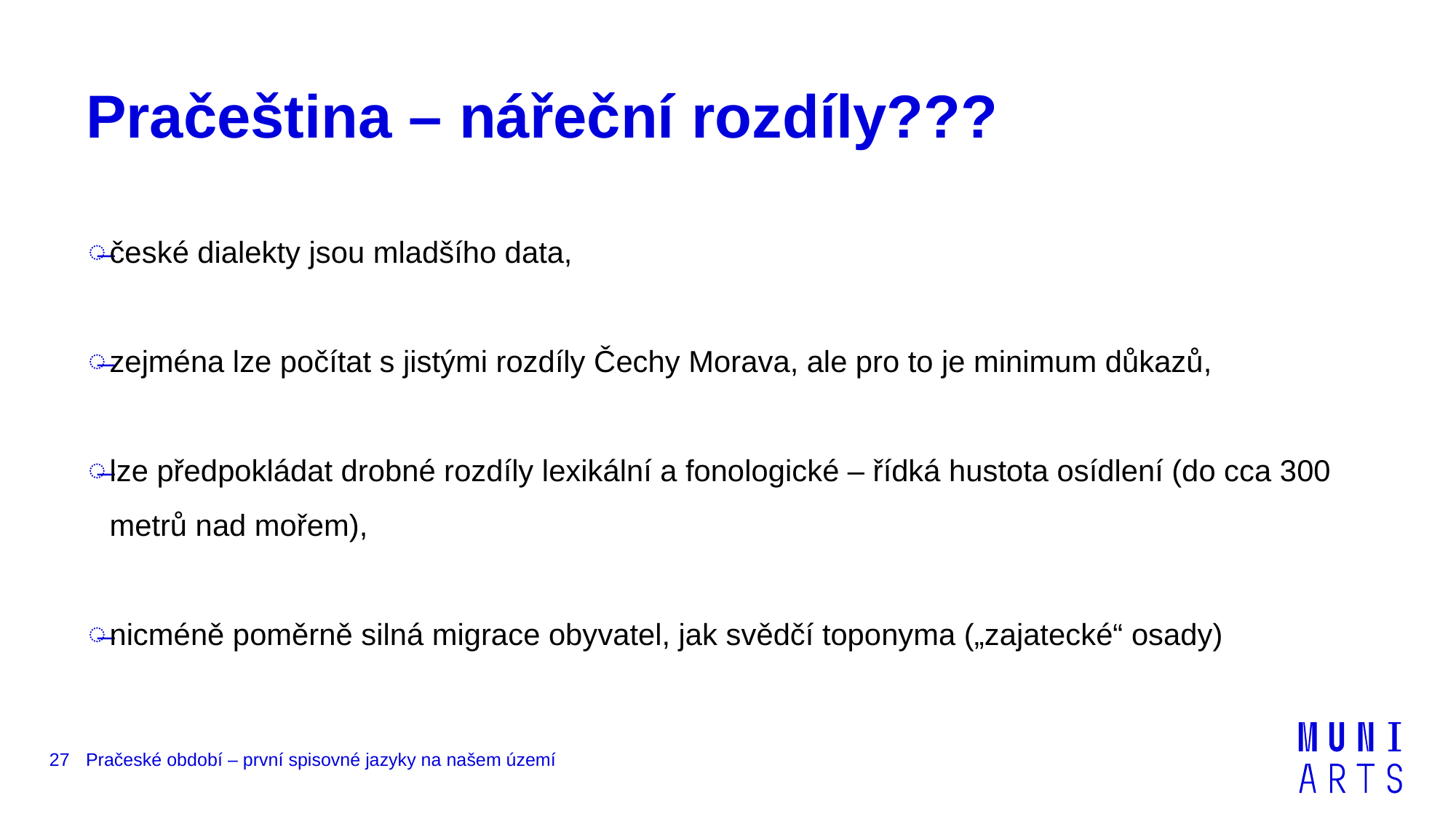

# Pračeština – nářeční rozdíly???

české dialekty jsou mladšího data,

zejména lze počítat s jistými rozdíly Čechy Morava, ale pro to je minimum důkazů,

lze předpokládat drobné rozdíly lexikální a fonologické – řídká hustota osídlení (do cca 300 metrů nad mořem),

nicméně poměrně silná migrace obyvatel, jak svědčí toponyma („zajatecké“ osady)
27
Pračeské období – první spisovné jazyky na našem území